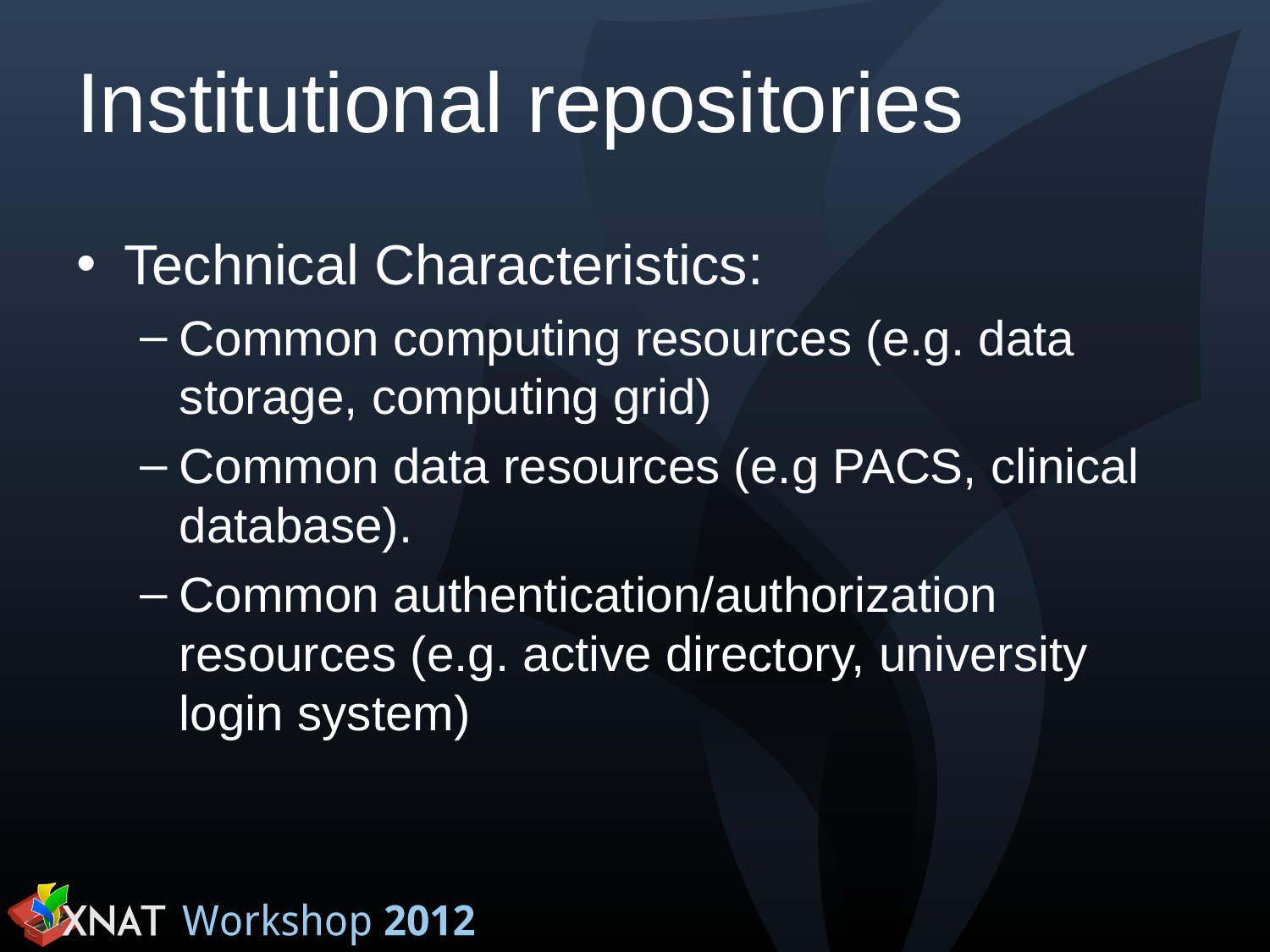

# Institutional repositories
Technical Characteristics:
Common computing resources (e.g. data storage, computing grid)
Common data resources (e.g PACS, clinical database).
Common authentication/authorization resources (e.g. active directory, university login system)